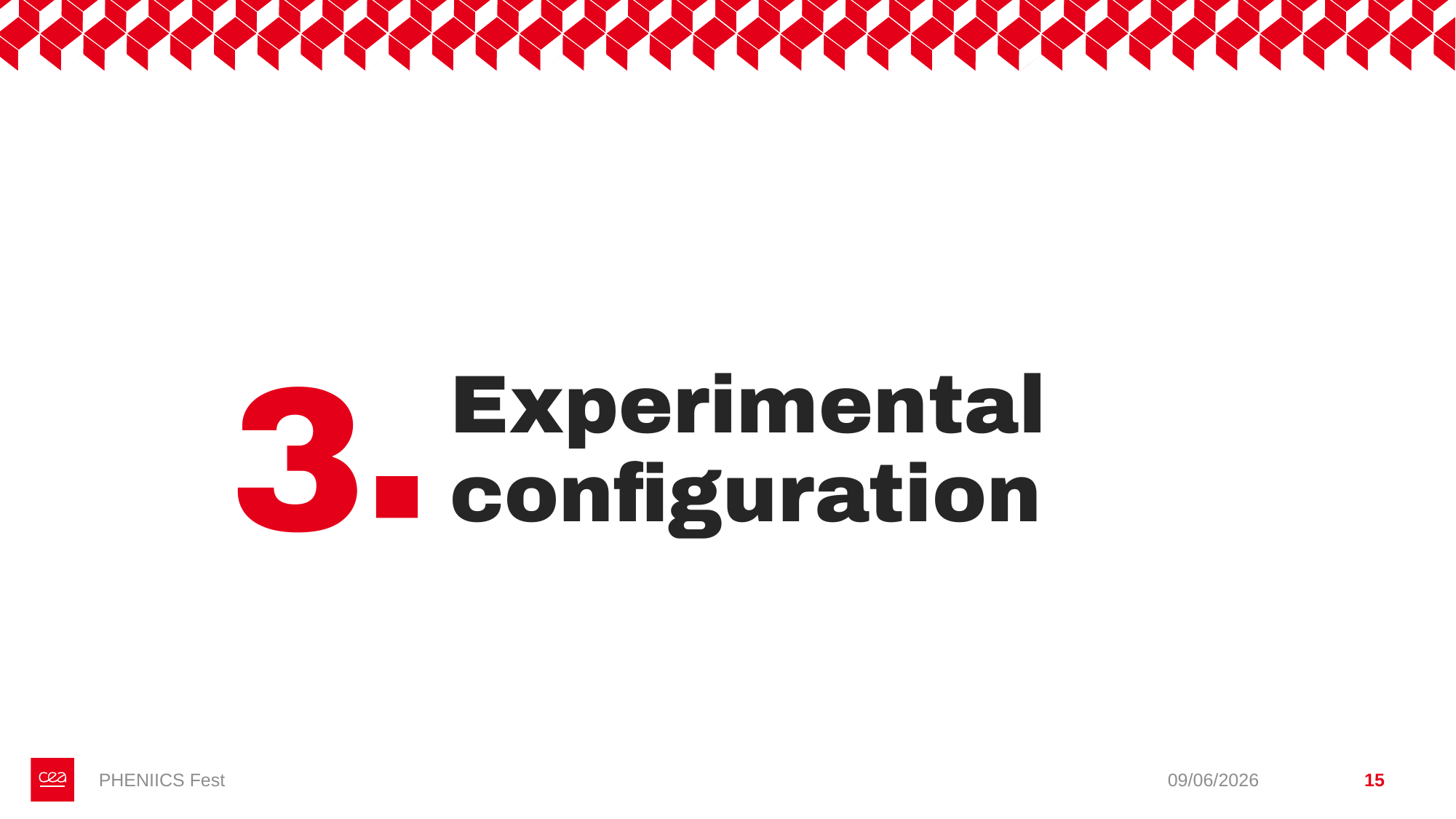

3
# Experimental configuration

PHENIICS Fest
09/06/2026
15